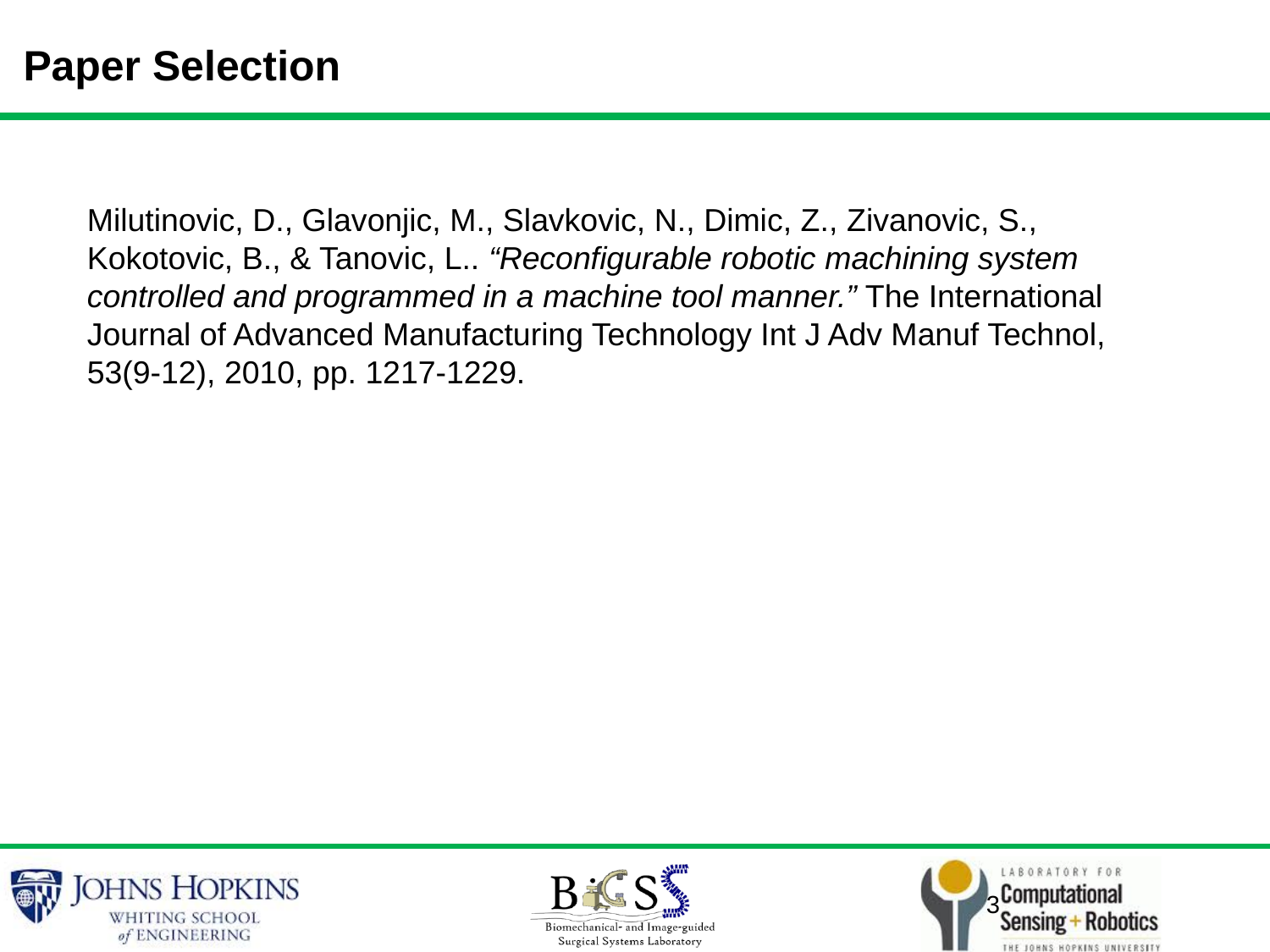

Paper Selection
Milutinovic, D., Glavonjic, M., Slavkovic, N., Dimic, Z., Zivanovic, S., Kokotovic, B., & Tanovic, L.. “Reconfigurable robotic machining system controlled and programmed in a machine tool manner.” The International Journal of Advanced Manufacturing Technology Int J Adv Manuf Technol, 53(9-12), 2010, pp. 1217-1229.

3